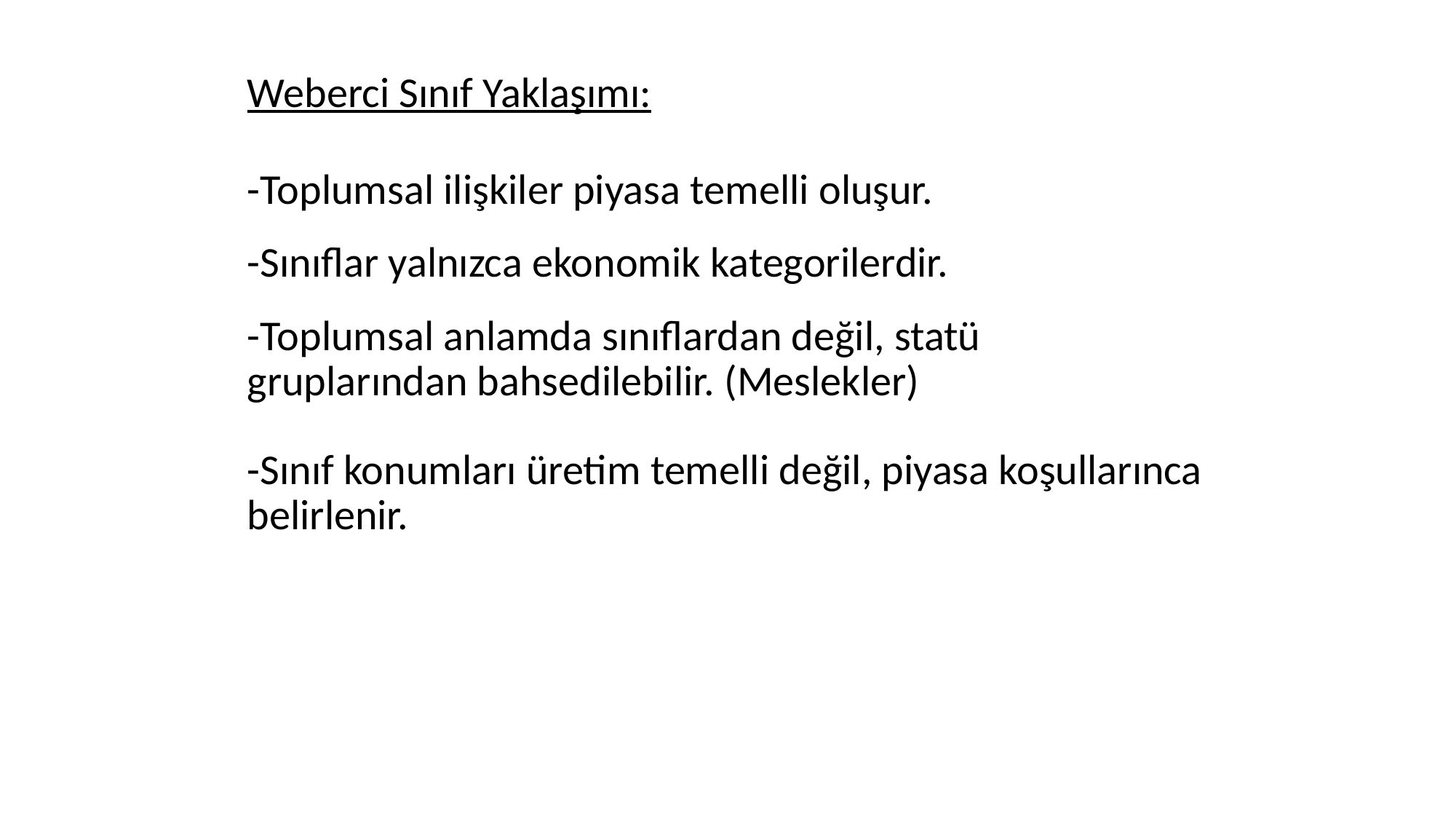

Weberci Sınıf Yaklaşımı:
-Toplumsal ilişkiler piyasa temelli oluşur.
-Sınıflar yalnızca ekonomik kategorilerdir.
-Toplumsal anlamda sınıflardan değil, statü gruplarından bahsedilebilir. (Meslekler)
-Sınıf konumları üretim temelli değil, piyasa koşullarınca belirlenir.